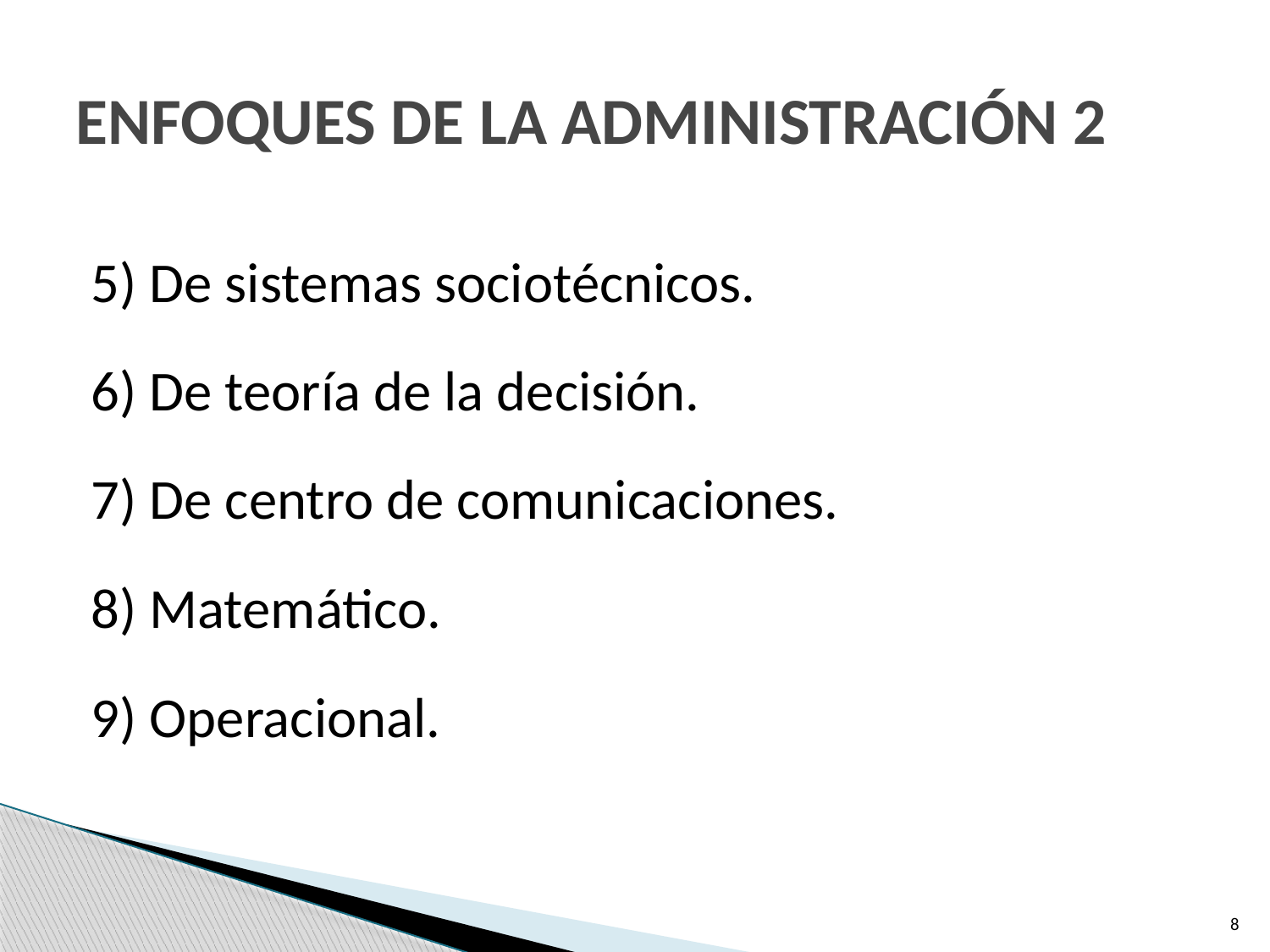

# ENFOQUES DE LA ADMINISTRACIÓN 2
5) De sistemas sociotécnicos.
6) De teoría de la decisión.
7) De centro de comunicaciones.
8) Matemático.
9) Operacional.
8